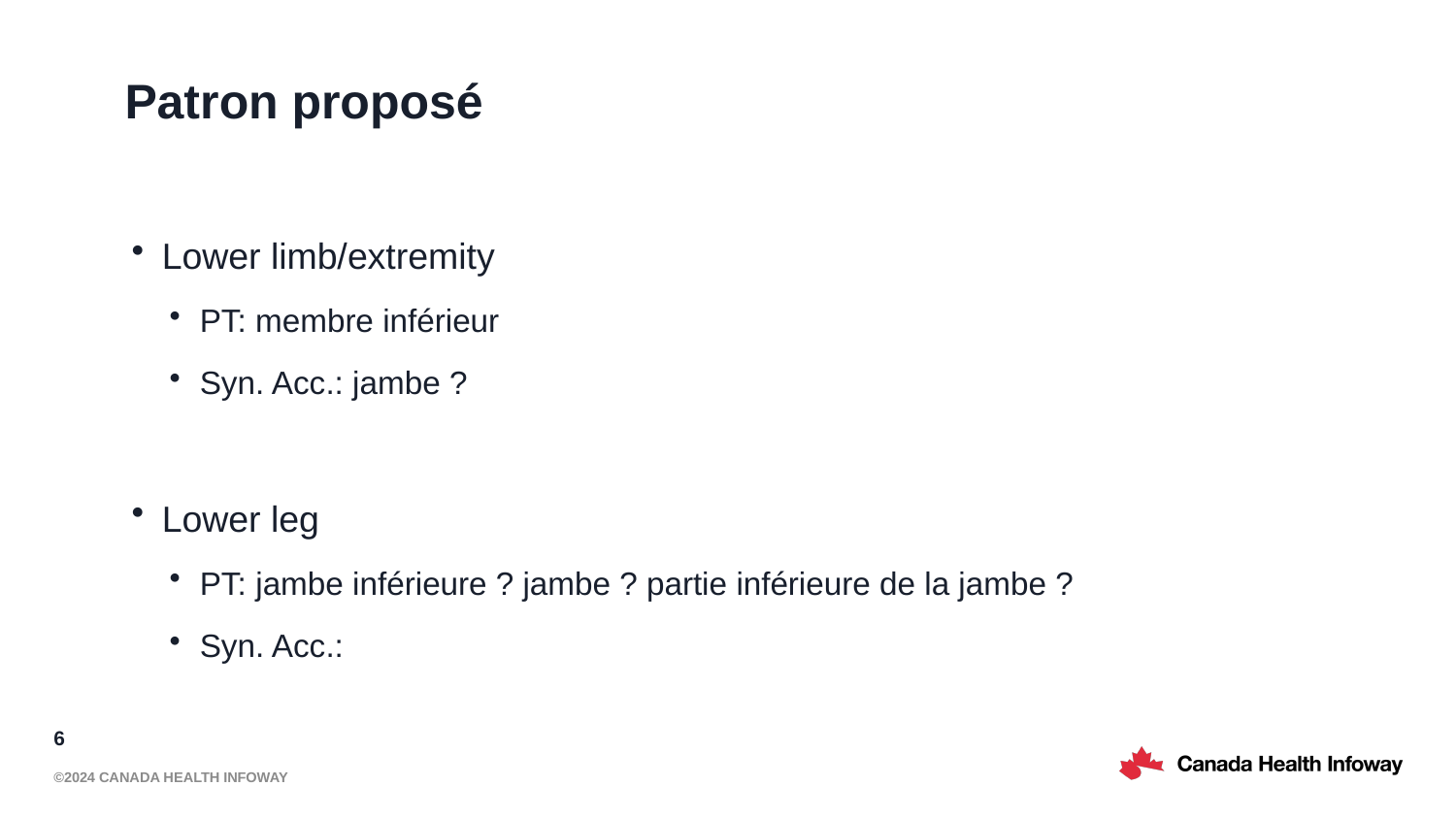

# Patron proposé
Lower limb/extremity
PT: membre inférieur
Syn. Acc.: jambe ?

Lower leg
PT: jambe inférieure ? jambe ? partie inférieure de la jambe ?
Syn. Acc.:

6
©2024 Canada Health Infoway